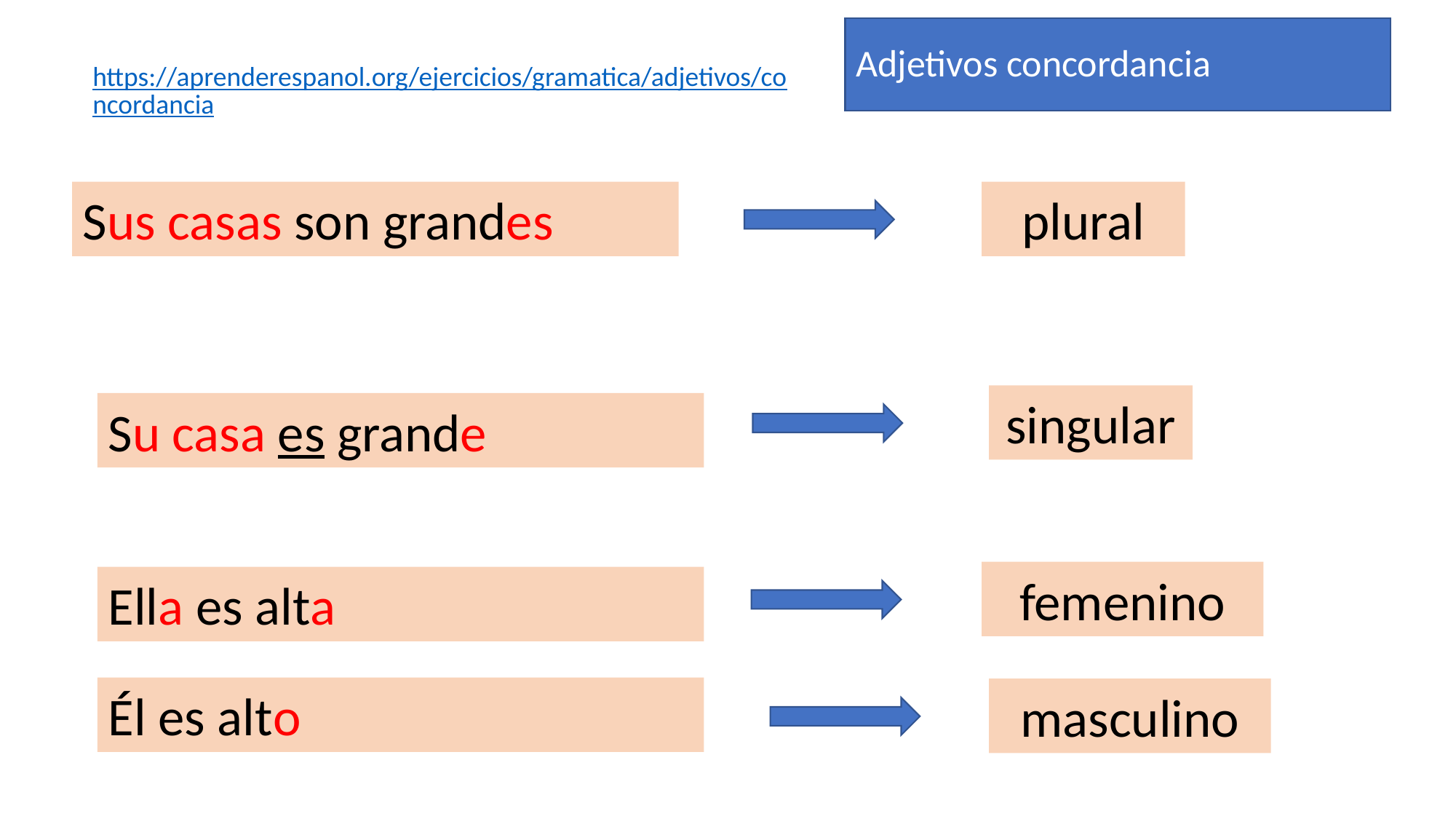

Adjetivos concordancia
https://aprenderespanol.org/ejercicios/gramatica/adjetivos/concordancia
plural
Sus casas son grandes

singular
Su casa es grande

femenino
Ella es alta

Él es alto
masculino